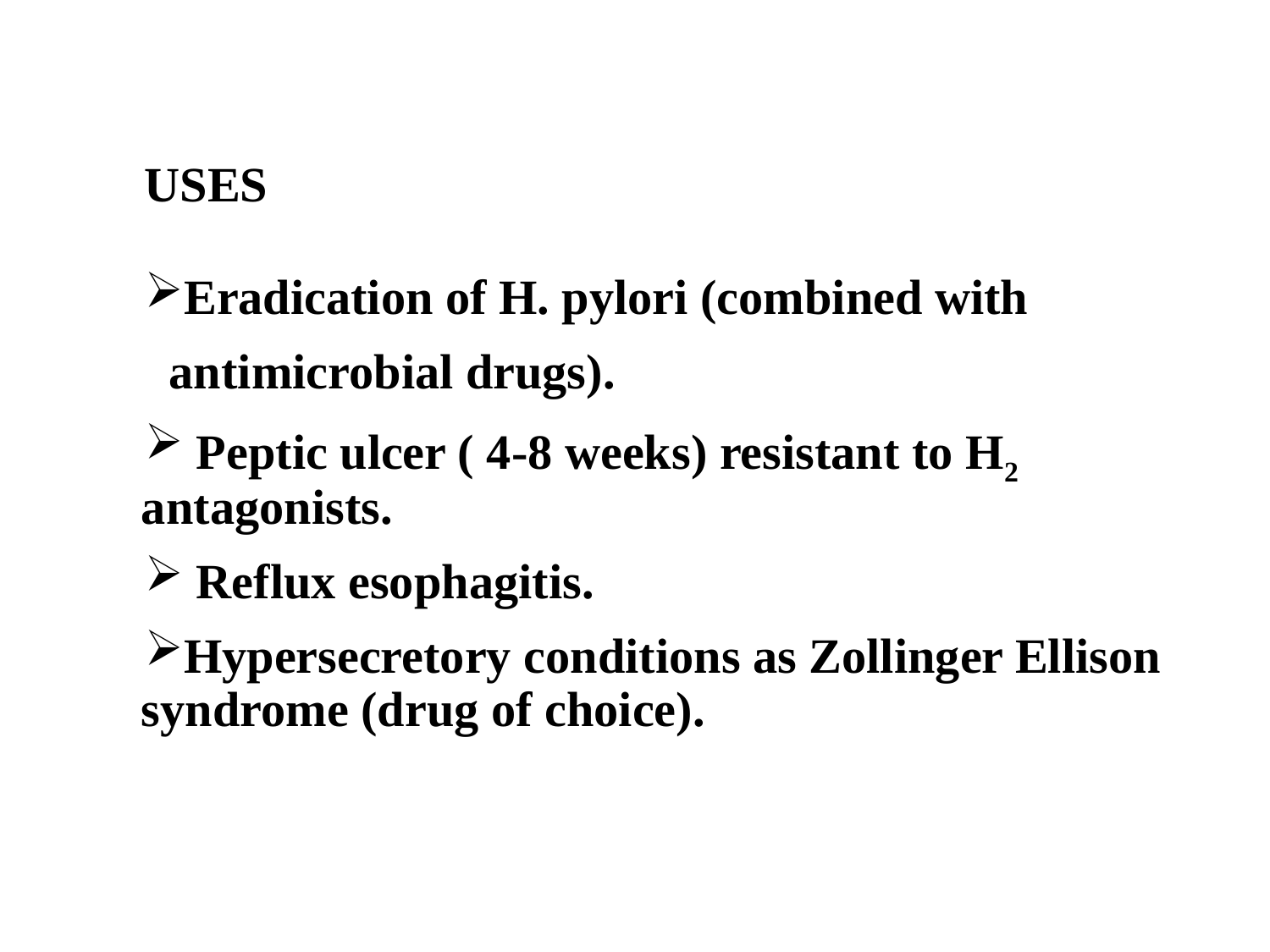

USES

Eradication of H. pylori (combined with
  antimicrobial drugs).
 Peptic ulcer ( 4-8 weeks) resistant to H2 antagonists.
 Reflux esophagitis.
Hypersecretory conditions as Zollinger Ellison syndrome (drug of choice).